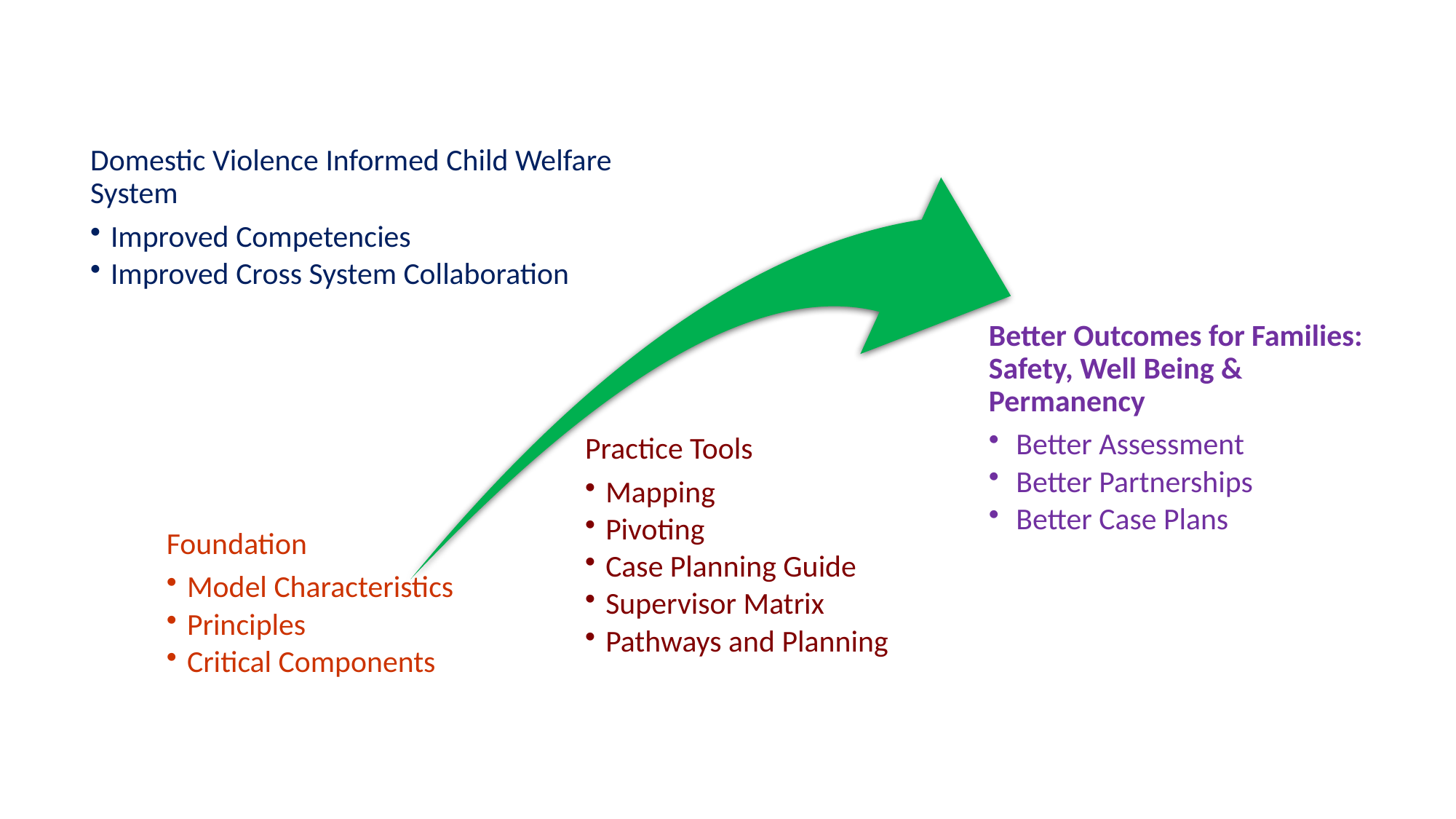

Domestic Violence Informed Child Welfare System
Improved Competencies
Improved Cross System Collaboration

Practice Tools
Mapping
Pivoting
Case Planning Guide
Supervisor Matrix
Pathways and Planning
Better Outcomes for Families: Safety, Well Being & Permanency
Better Assessment
Better Partnerships
Better Case Plans

Foundation
Model Characteristics
Principles
Critical Components